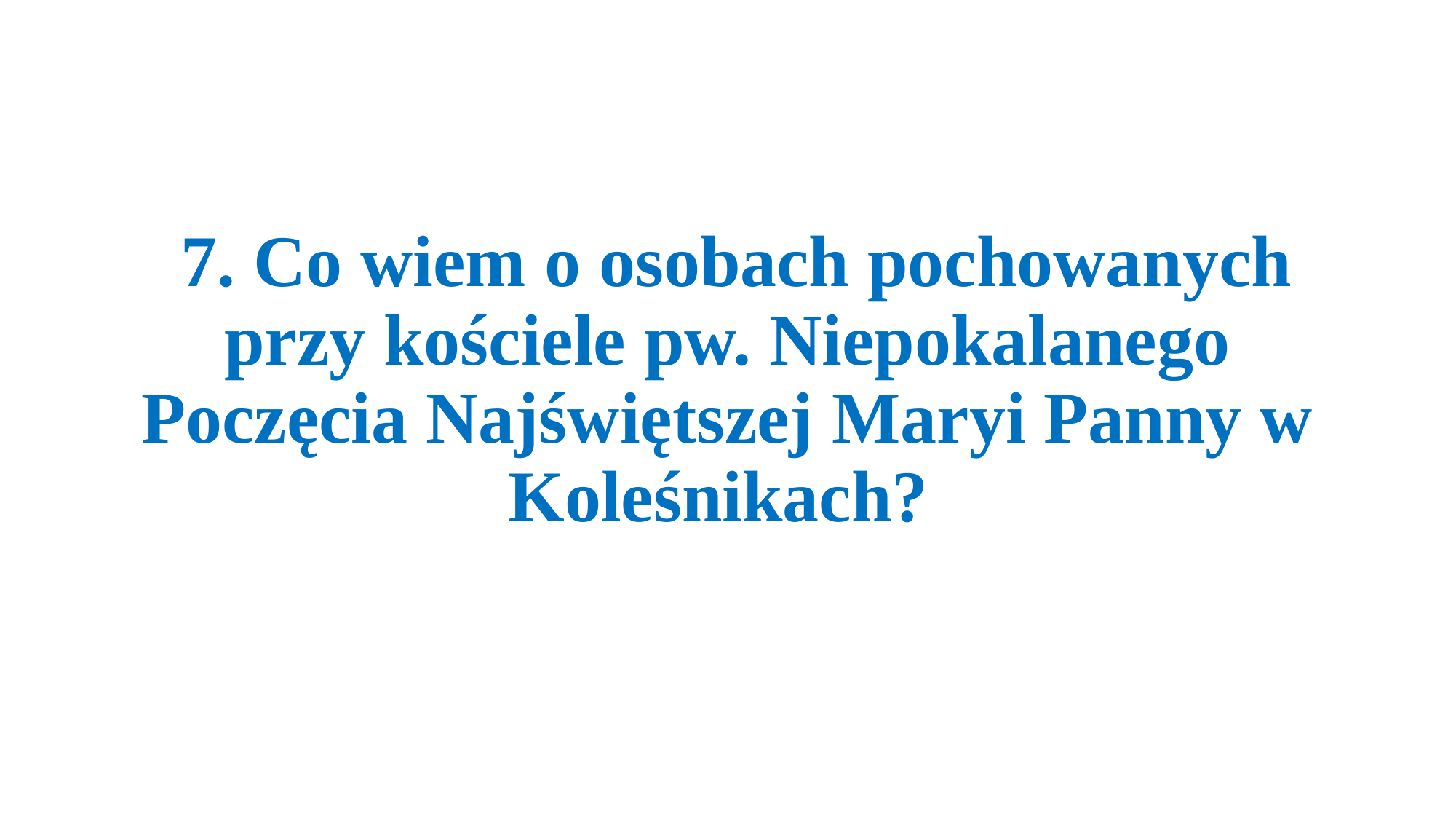

#
 7. Co wiem o osobach pochowanych przy kościele pw. Niepokalanego Poczęcia Najświętszej Maryi Panny w Koleśnikach?